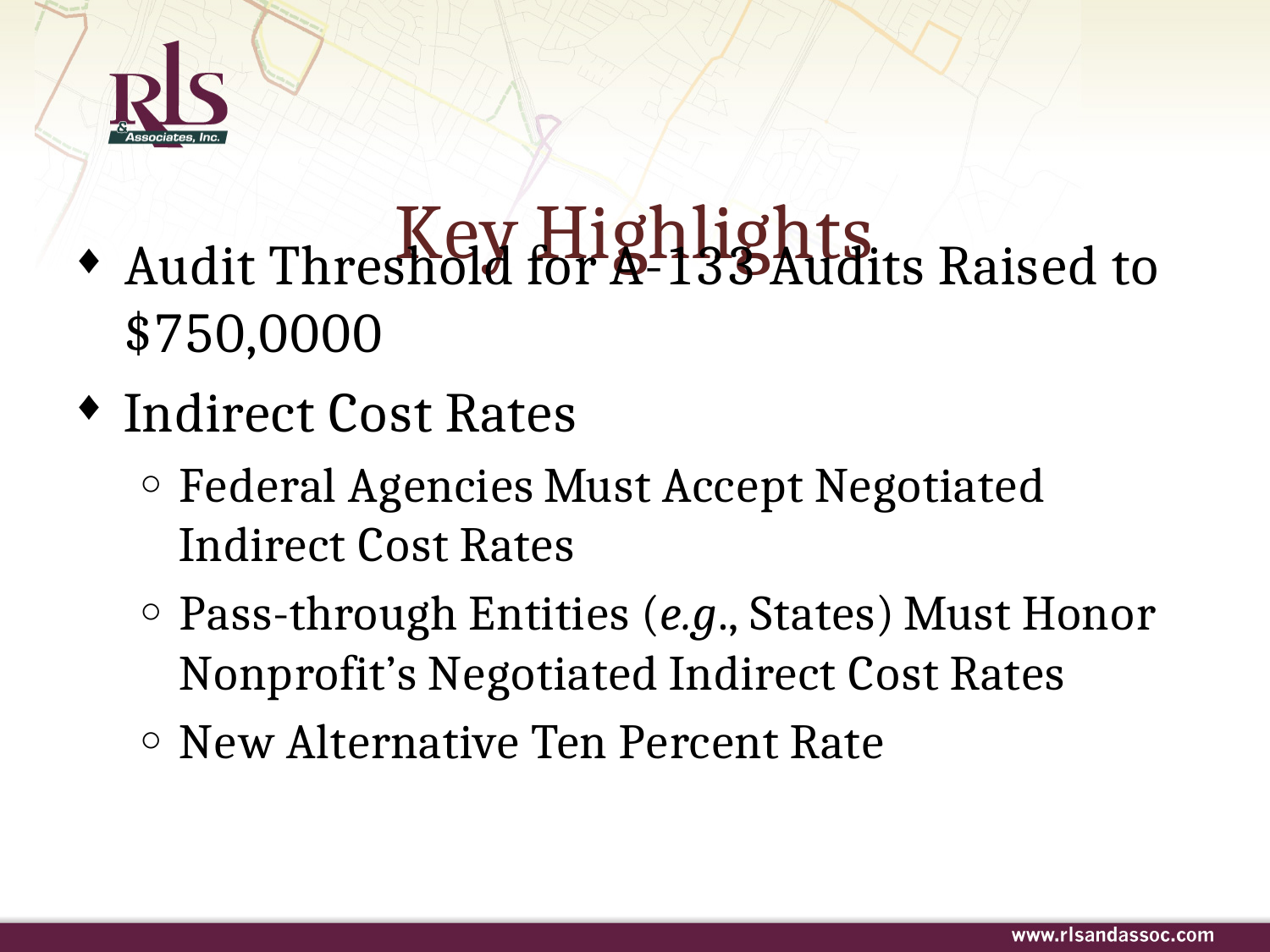

# Key Highlights
Audit Threshold for A-133 Audits Raised to $750,0000
Indirect Cost Rates
Federal Agencies Must Accept Negotiated Indirect Cost Rates
Pass-through Entities (e.g., States) Must Honor  Nonprofit’s Negotiated Indirect Cost Rates
New Alternative Ten Percent Rate